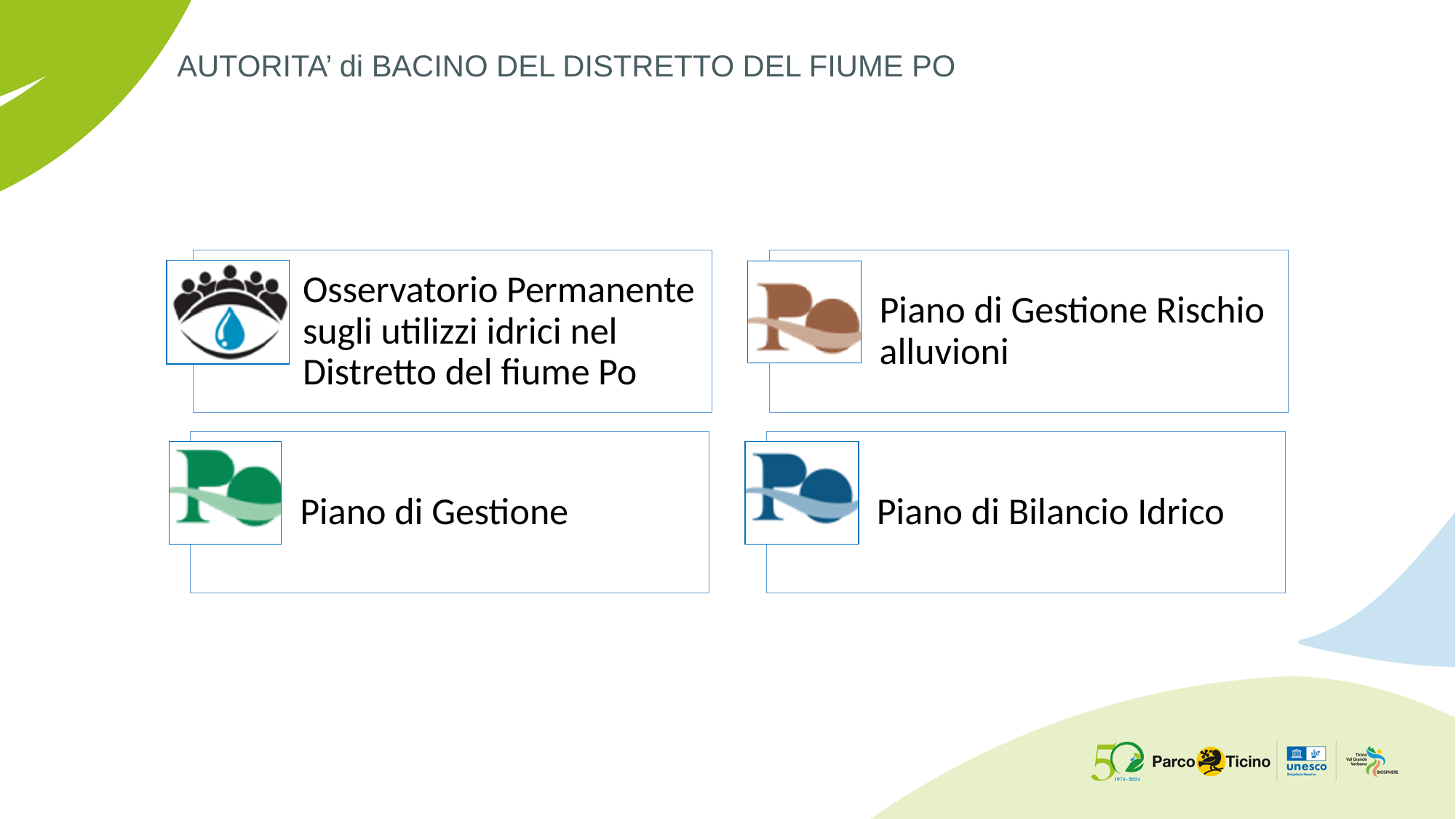

AUTORITA’ di BACINO DEL DISTRETTO DEL FIUME PO
Osservatorio Permanente sugli utilizzi idrici nel Distretto del fiume Po
Piano di Gestione Rischio alluvioni
Piano di Gestione
Piano di Bilancio Idrico